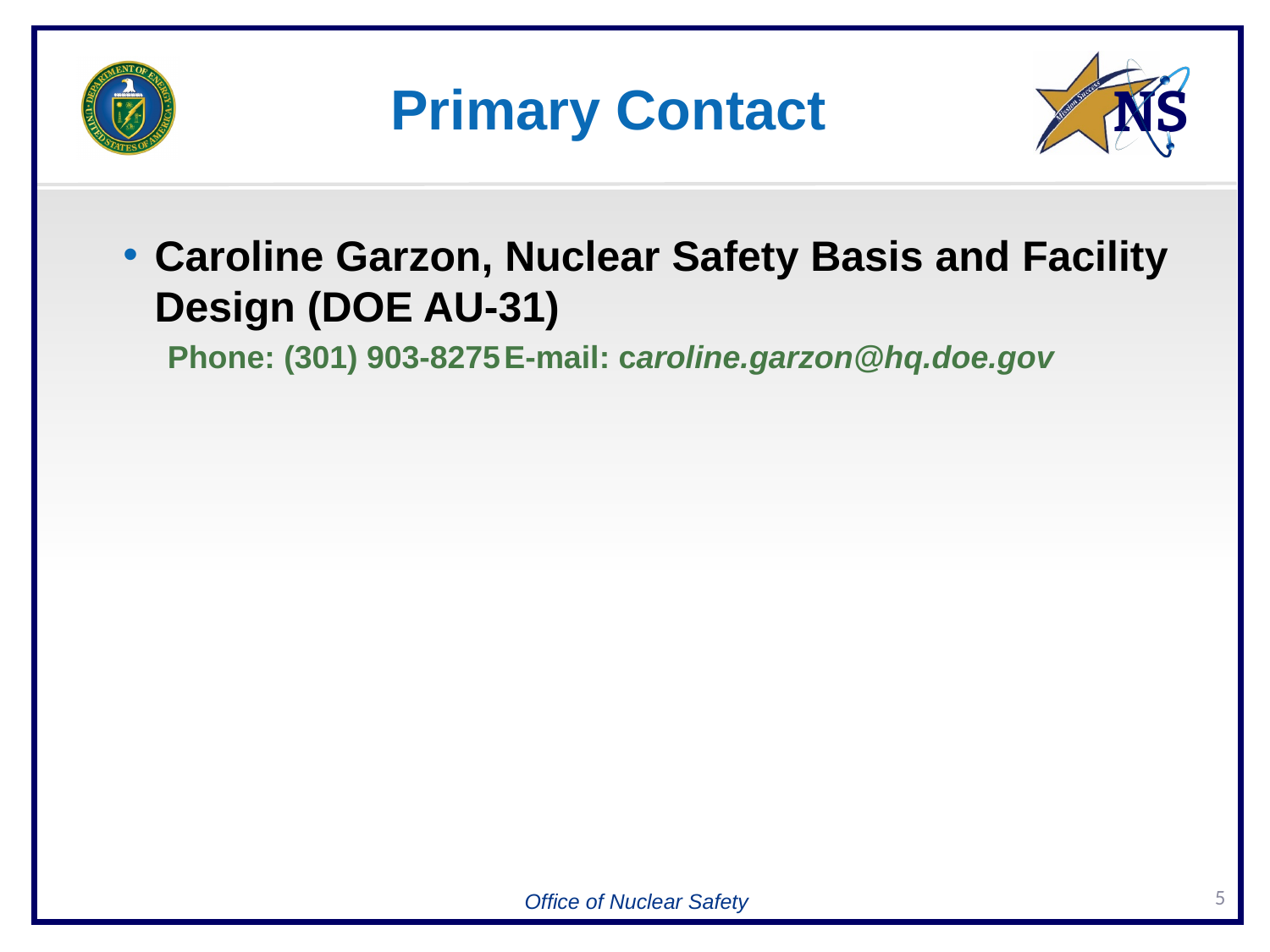

# Primary Contact
Caroline Garzon, Nuclear Safety Basis and Facility Design (DOE AU-31)
     Phone: (301) 903-8275	E-mail: caroline.garzon@hq.doe.gov

5